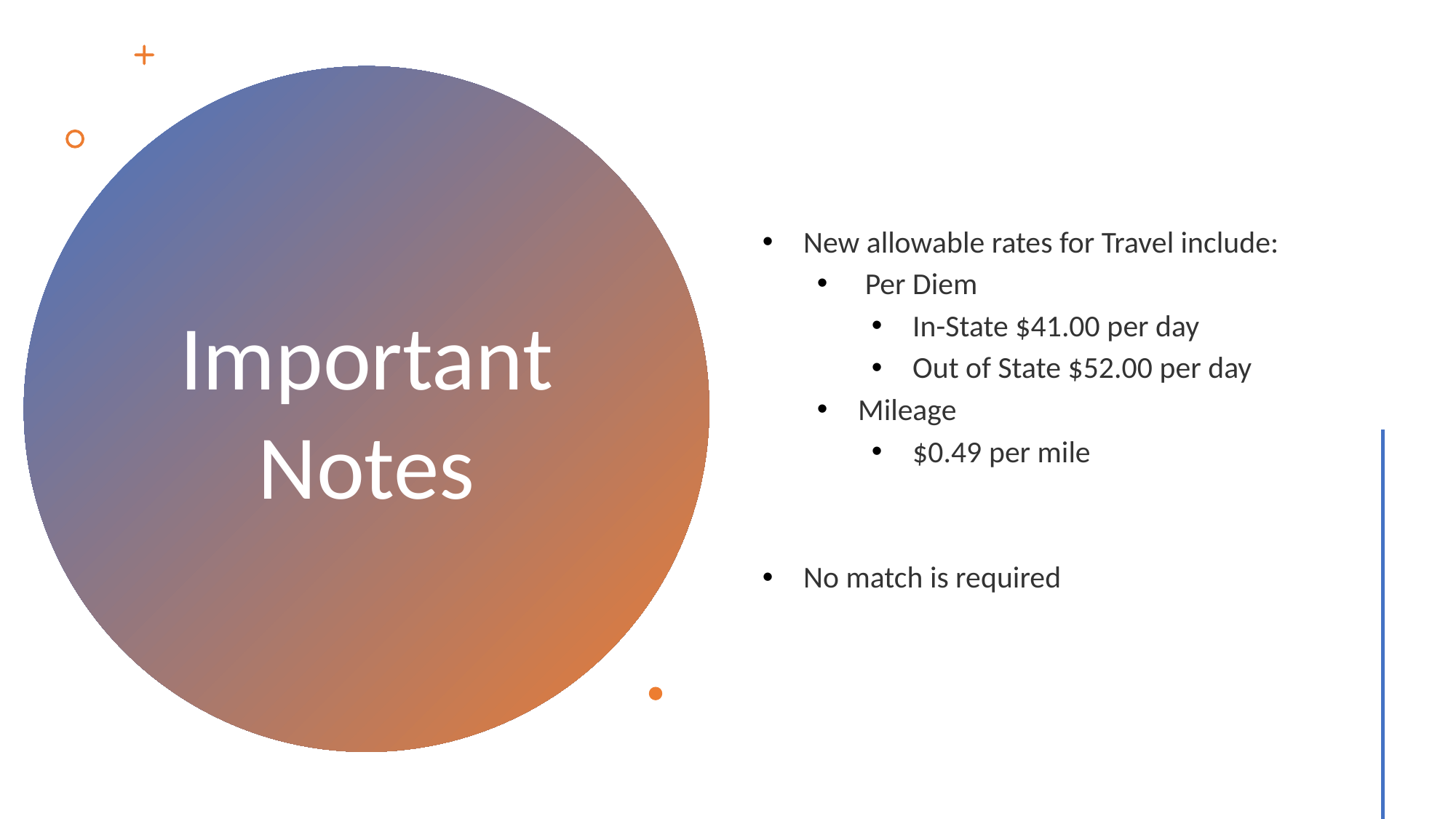

New allowable rates for Travel include:
 Per Diem
In-State $41.00 per day
Out of State $52.00 per day
Mileage
$0.49 per mile

No match is required

Important Notes